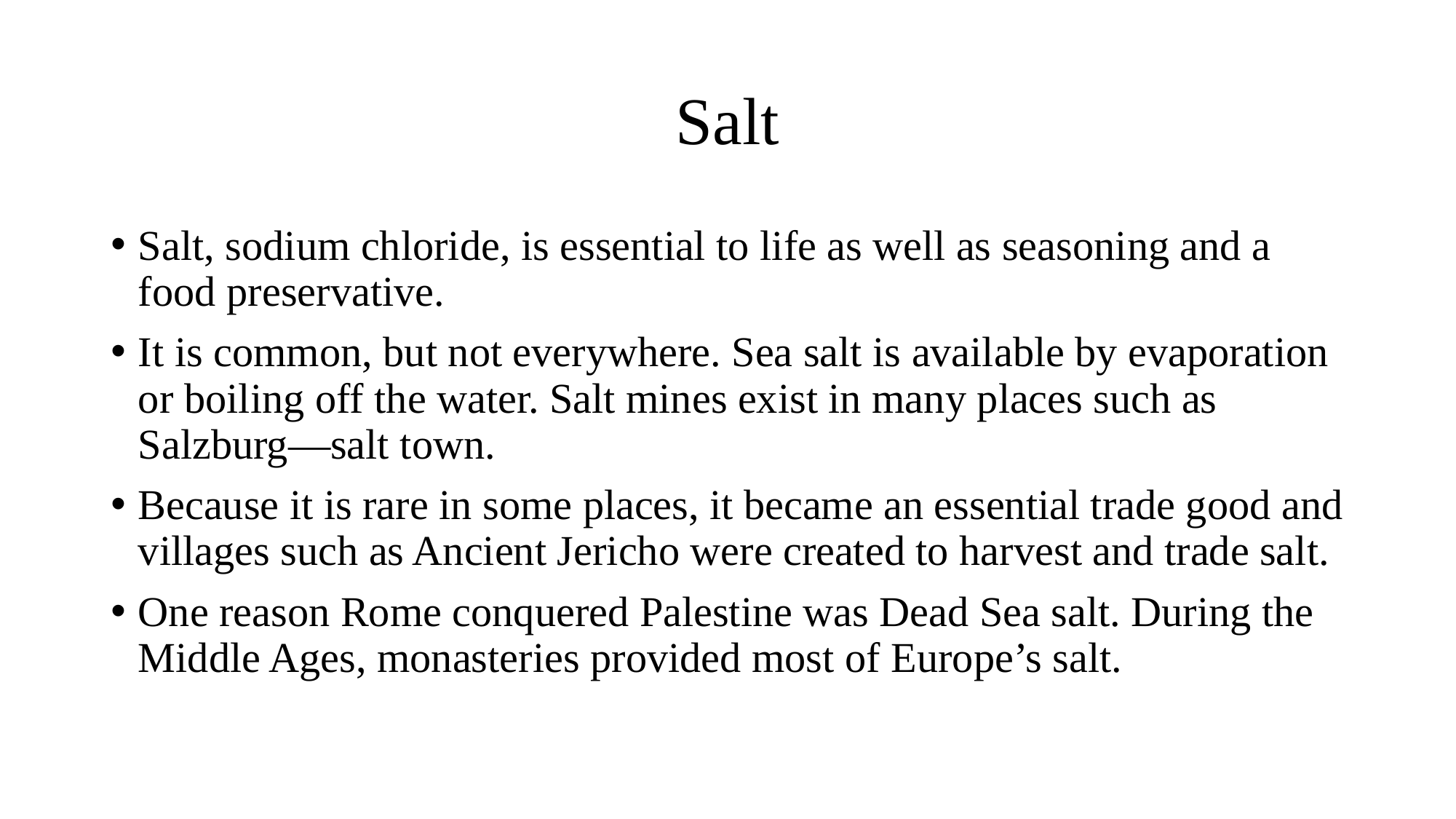

# Salt
Salt, sodium chloride, is essential to life as well as seasoning and a food preservative.
It is common, but not everywhere. Sea salt is available by evaporation or boiling off the water. Salt mines exist in many places such as Salzburg—salt town.
Because it is rare in some places, it became an essential trade good and villages such as Ancient Jericho were created to harvest and trade salt.
One reason Rome conquered Palestine was Dead Sea salt. During the Middle Ages, monasteries provided most of Europe’s salt.